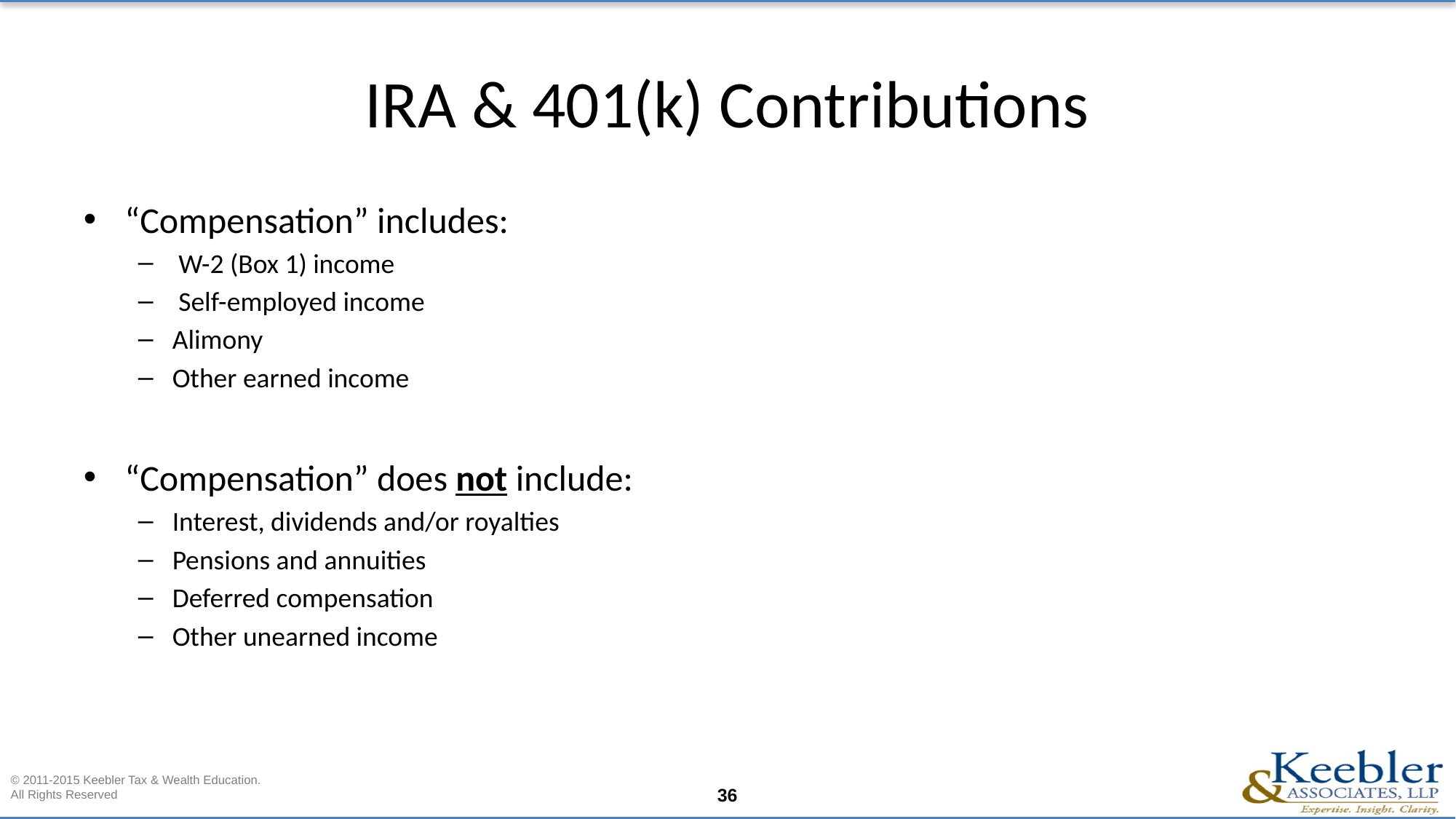

# IRA & 401(k) Contributions
“Compensation” includes:
 W-2 (Box 1) income
 Self-employed income
Alimony
Other earned income

“Compensation” does not include:
Interest, dividends and/or royalties
Pensions and annuities
Deferred compensation
Other unearned income